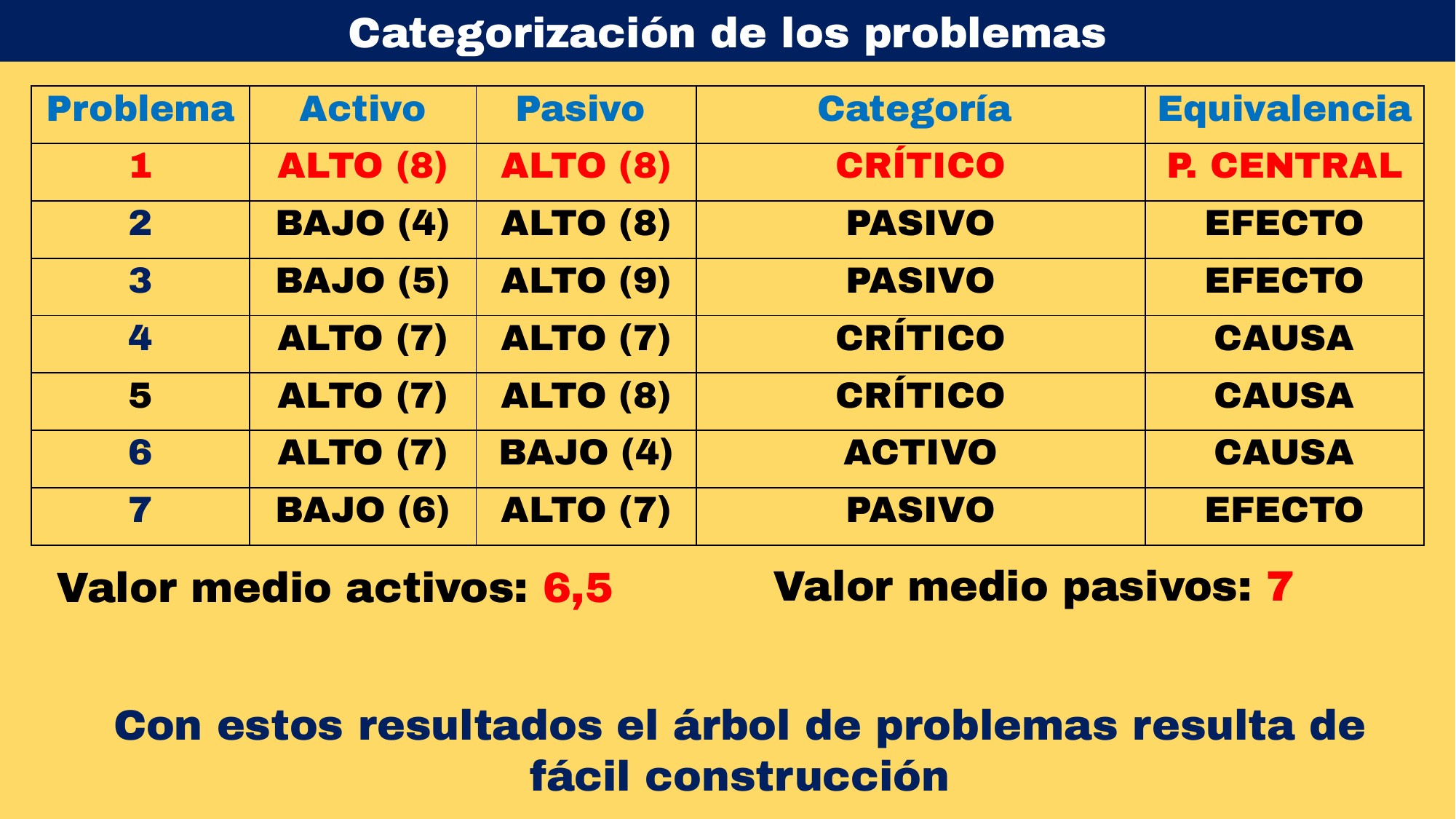

Categorización de los problemas
| Problema | Activo | Pasivo | Categoría | Equivalencia |
| --- | --- | --- | --- | --- |
| 1 | ALTO (8) | ALTO (8) | CRÍTICO | P. CENTRAL |
| 2 | BAJO (4) | ALTO (8) | PASIVO | EFECTO |
| 3 | BAJO (5) | ALTO (9) | PASIVO | EFECTO |
| 4 | ALTO (7) | ALTO (7) | CRÍTICO | CAUSA |
| 5 | ALTO (7) | ALTO (8) | CRÍTICO | CAUSA |
| 6 | ALTO (7) | BAJO (4) | ACTIVO | CAUSA |
| 7 | BAJO (6) | ALTO (7) | PASIVO | EFECTO |
Valor medio pasivos: 7
Valor medio activos: 6,5
Con estos resultados el árbol de problemas resulta de fácil construcción